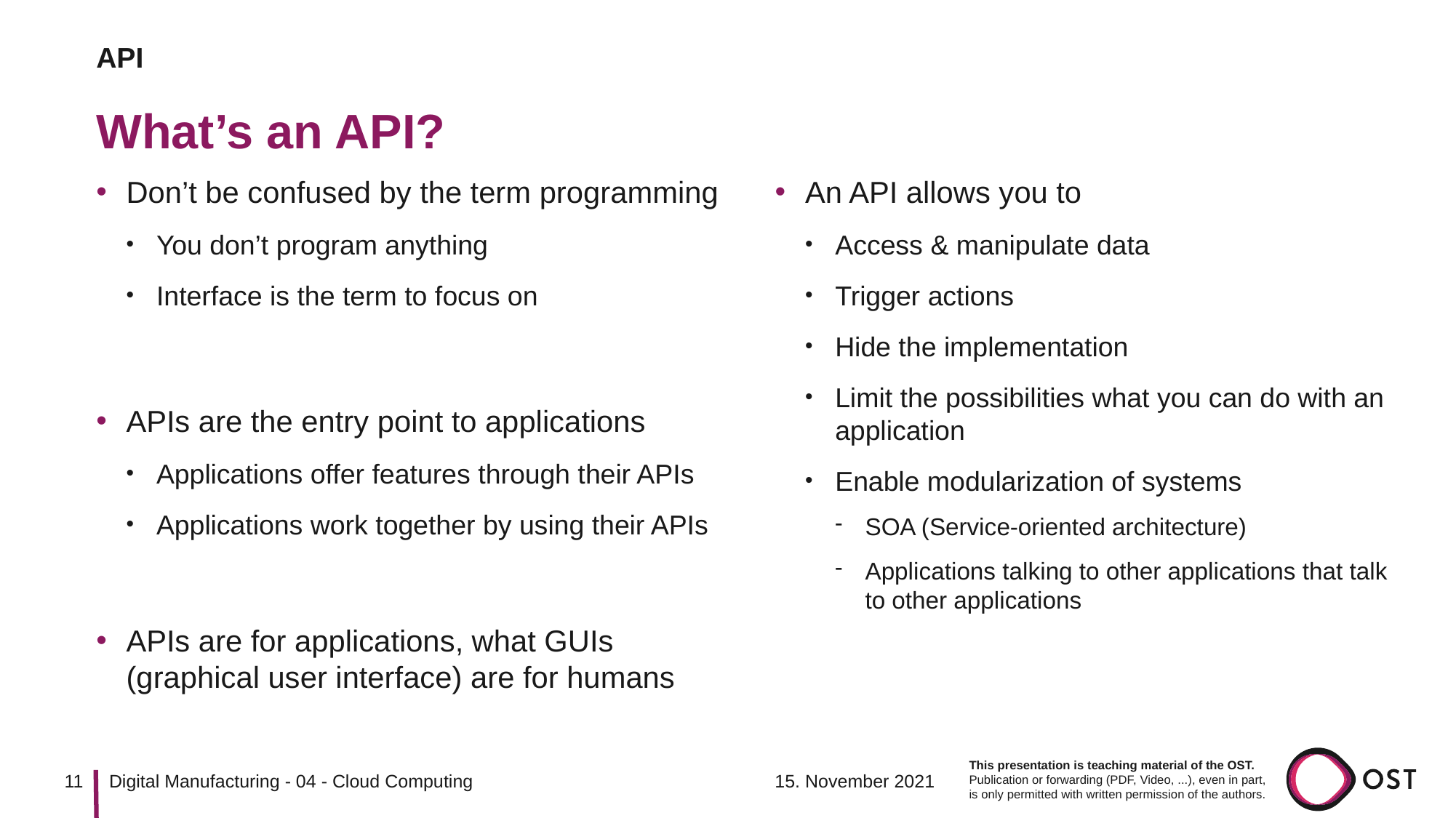

API
# What’s an API?
Don’t be confused by the term programming
You don’t program anything
Interface is the term to focus on

APIs are the entry point to applications
Applications offer features through their APIs
Applications work together by using their APIs

APIs are for applications, what GUIs (graphical user interface) are for humans

An API allows you to
Access & manipulate data
Trigger actions
Hide the implementation
Limit the possibilities what you can do with an application
Enable modularization of systems
SOA (Service-oriented architecture)
Applications talking to other applications that talk to other applications

11
15. November 2021
Digital Manufacturing - 04 - Cloud Computing